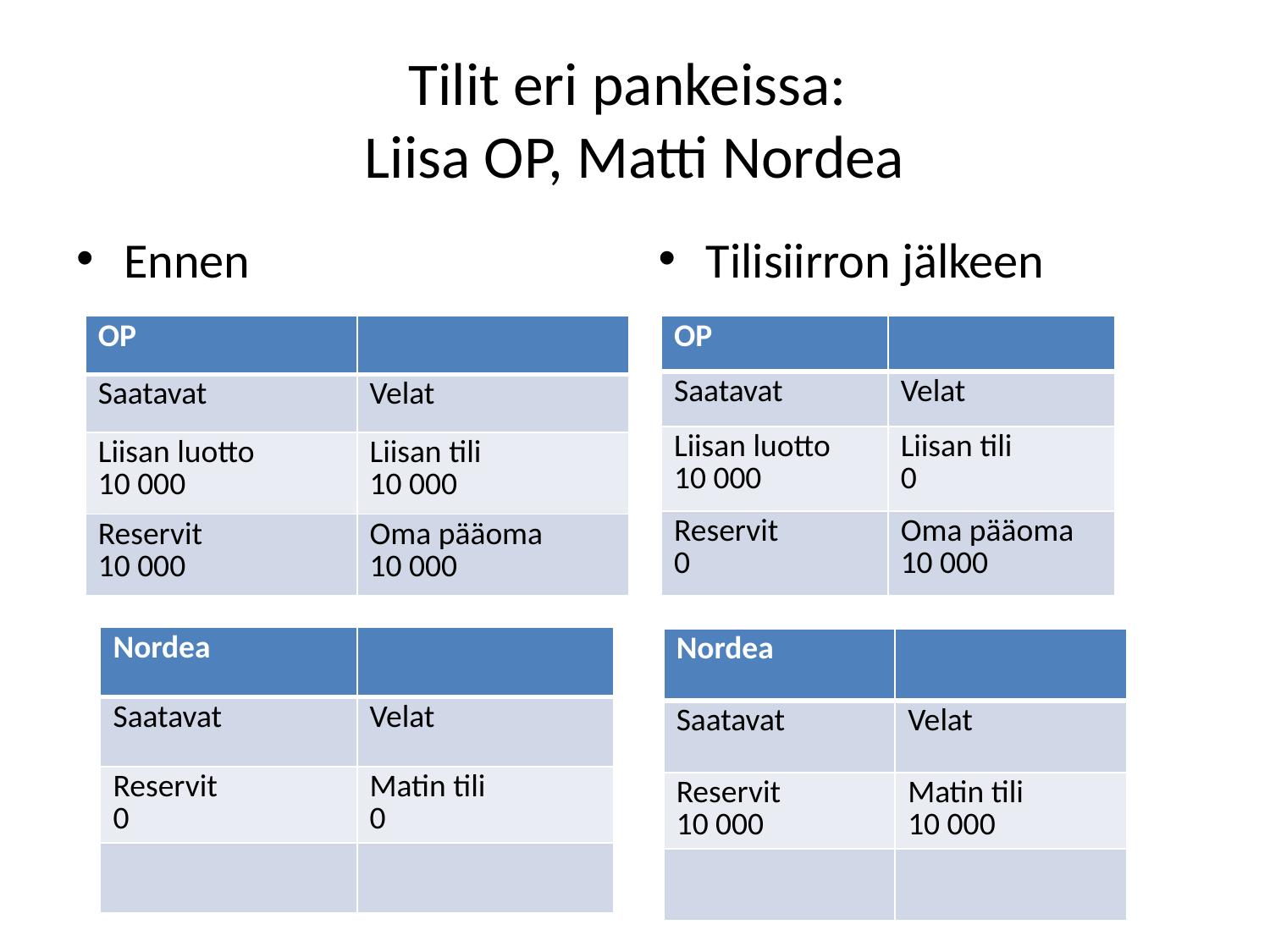

# Tilit eri pankeissa: Liisa OP, Matti Nordea
Ennen

Tilisiirron jälkeen
| OP |  |
| --- | --- |
| Saatavat | Velat |
| Liisan luotto 10 000 | Liisan tili 10 000 |
| Reservit 10 000 | Oma pääoma 10 000 |
| OP |  |
| --- | --- |
| Saatavat | Velat |
| Liisan luotto 10 000 | Liisan tili 0 |
| Reservit 0 | Oma pääoma 10 000 |
| Nordea |  |
| --- | --- |
| Saatavat | Velat |
| Reservit 0 | Matin tili 0 |
|  |  |
| Nordea |  |
| --- | --- |
| Saatavat | Velat |
| Reservit 10 000 | Matin tili 10 000 |
|  |  |